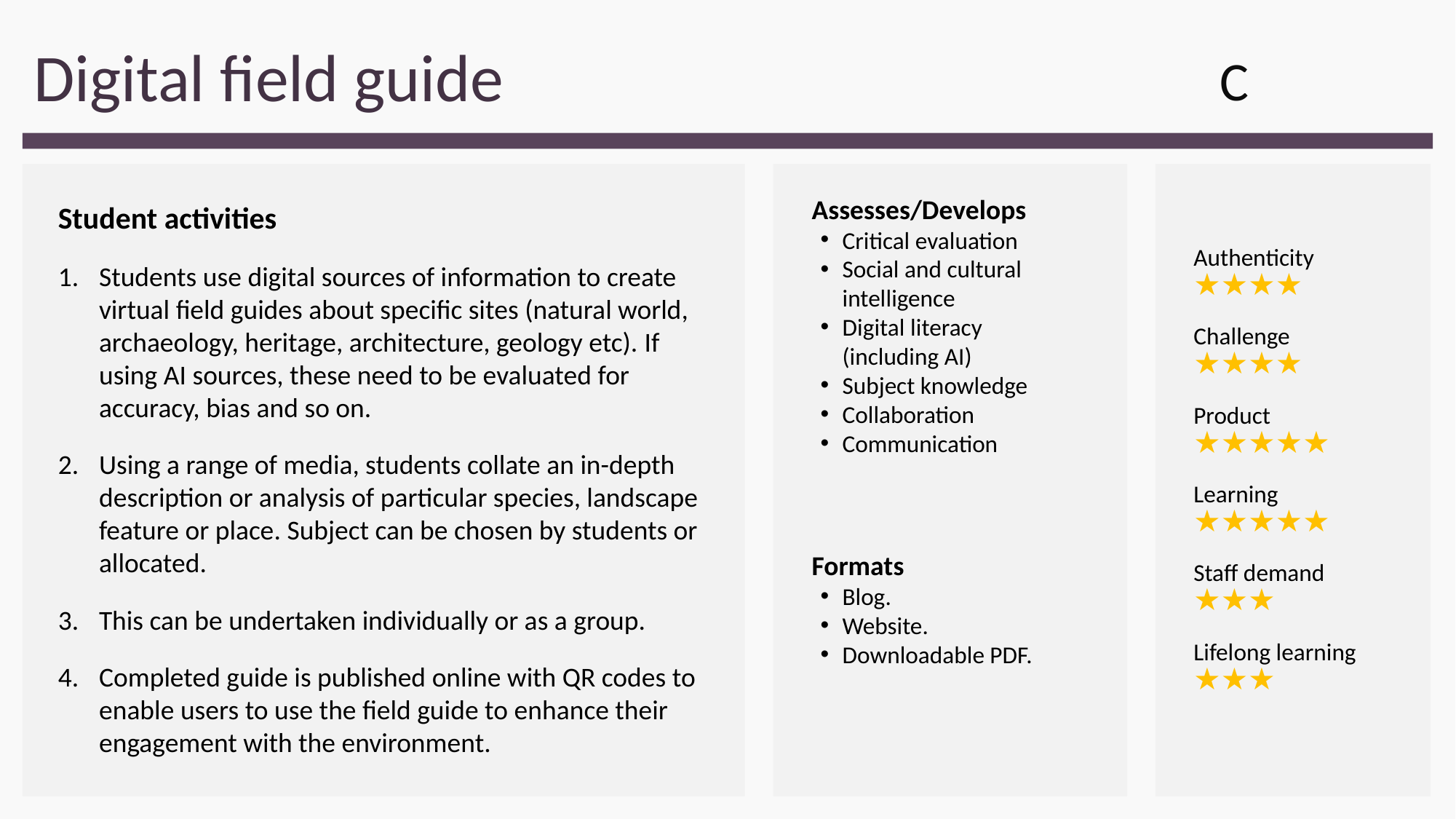

# Digital field guide
C
Assesses/Develops
Critical evaluation
Social and cultural intelligence
Digital literacy
(including AI)
Subject knowledge
Collaboration
Communication

Formats
Blog.
Website.
Downloadable PDF.

Authenticity 
★★★★
Challenge 
★★★★
Product 
★★★★★
Learning 
★★★★★
Staff demand 
★★★
Lifelong learning  
★★★
Student activities
Students use digital sources of information to create virtual field guides about specific sites (natural world, archaeology, heritage, architecture, geology etc). If using AI sources, these need to be evaluated for accuracy, bias and so on.
Using a range of media, students collate an in-depth description or analysis of particular species, landscape feature or place. Subject can be chosen by students or allocated.
This can be undertaken individually or as a group.
Completed guide is published online with QR codes to enable users to use the field guide to enhance their engagement with the environment.